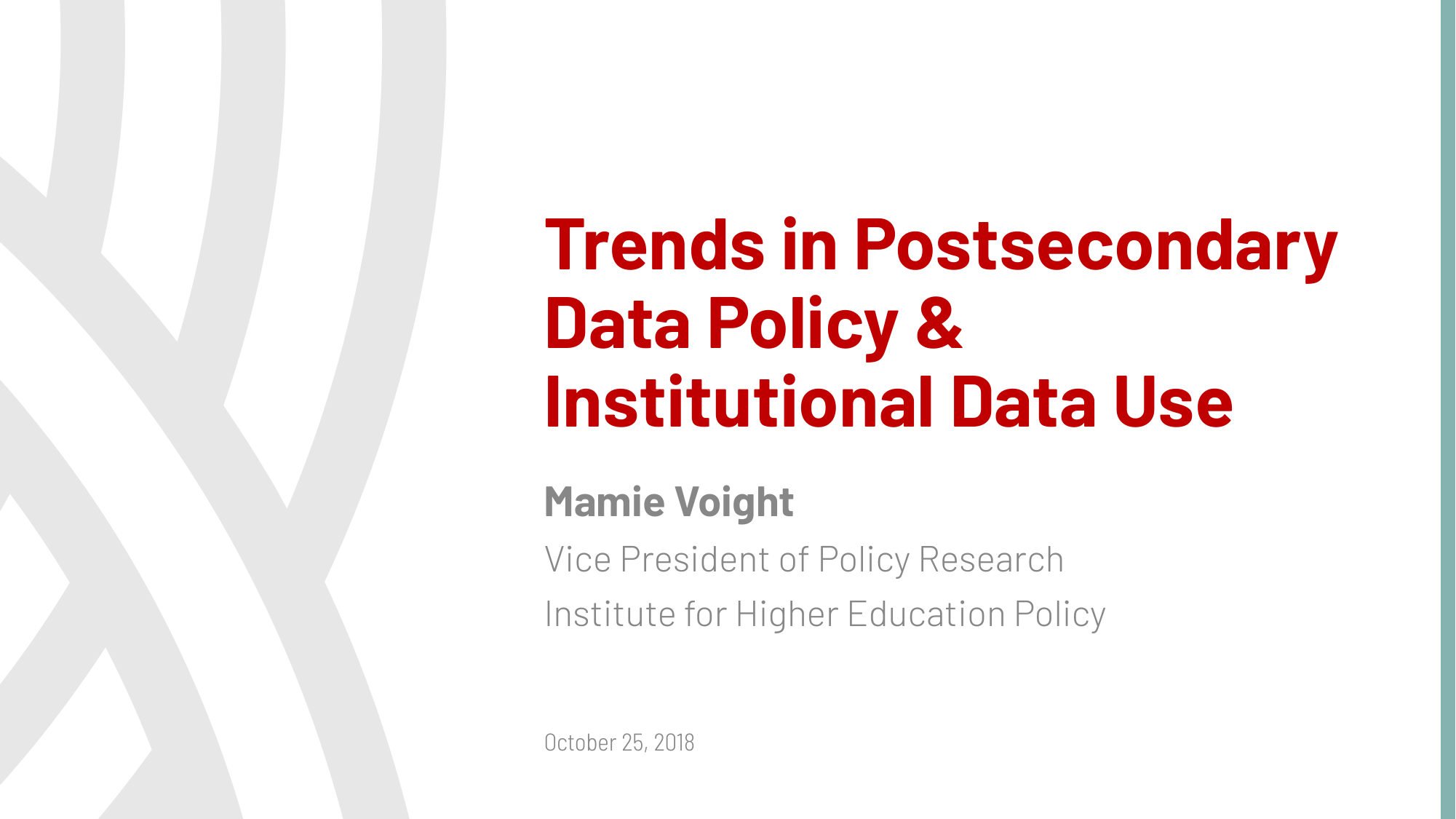

Trends in Postsecondary Data Policy & Institutional Data Use

Mamie Voight

Vice President of Policy Research
Institute for Higher Education Policy

October 25, 2018